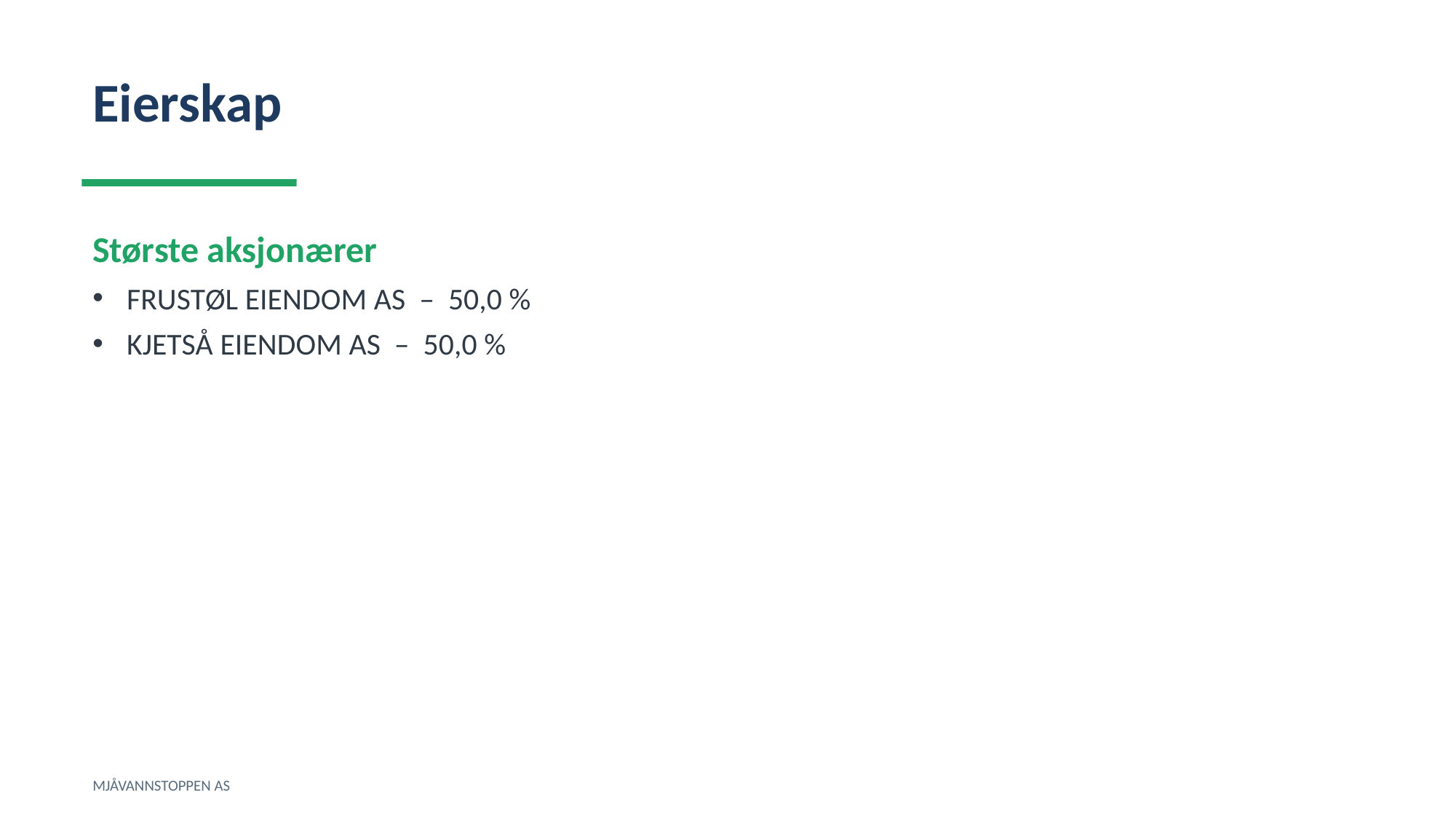

Eierskap

Største aksjonærer
FRUSTØL EIENDOM AS  –  50,0 %
KJETSÅ EIENDOM AS  –  50,0 %
MJÅVANNSTOPPEN AS